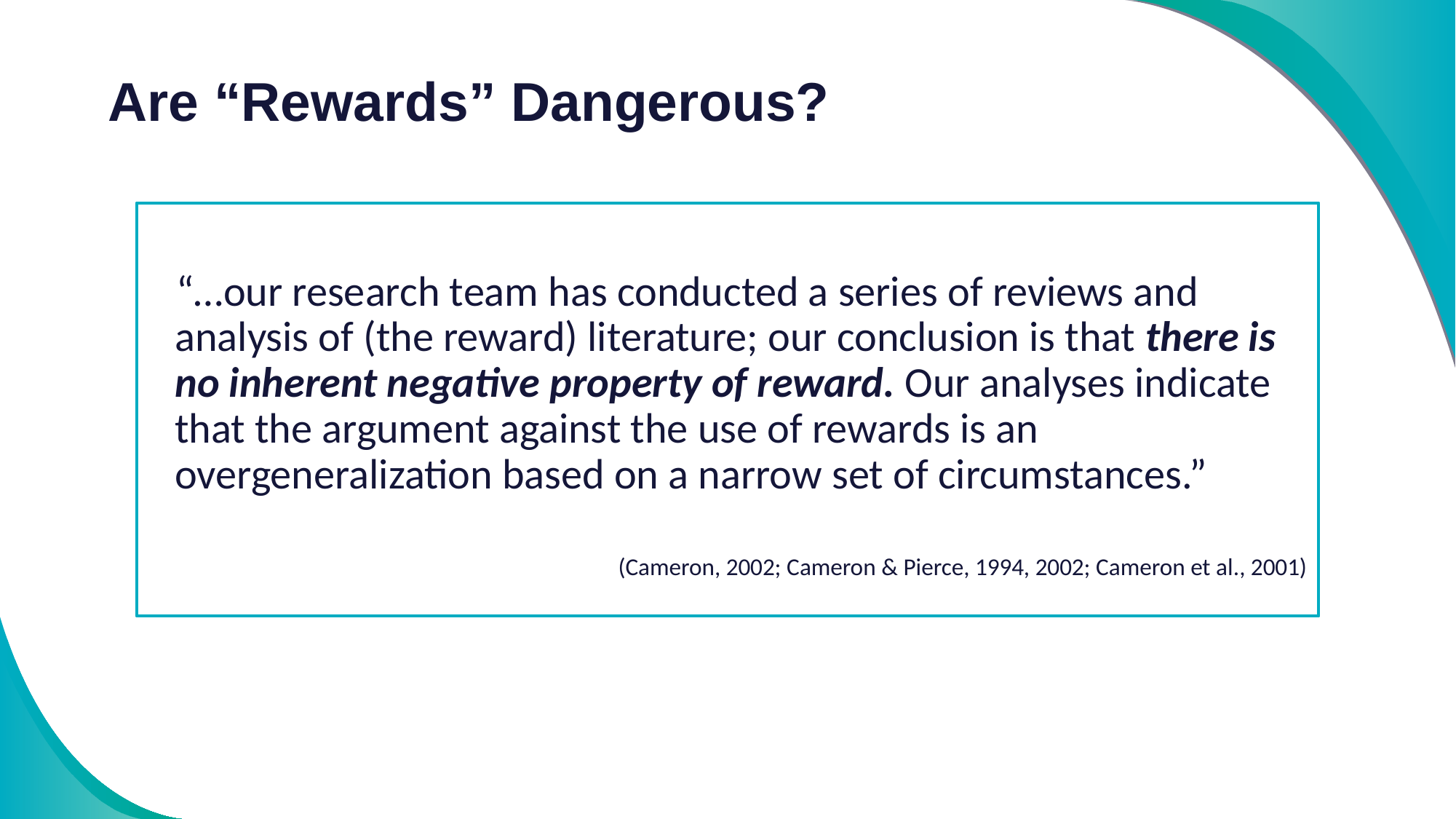

# Are “Rewards” Dangerous?

   “…our research team has conducted a series of reviews and analysis of (the reward) literature; our conclusion is that there is no inherent negative property of reward. Our analyses indicate that the argument against the use of rewards is an overgeneralization based on a narrow set of circumstances.”

(Cameron, 2002; Cameron & Pierce, 1994, 2002; Cameron et al., 2001)